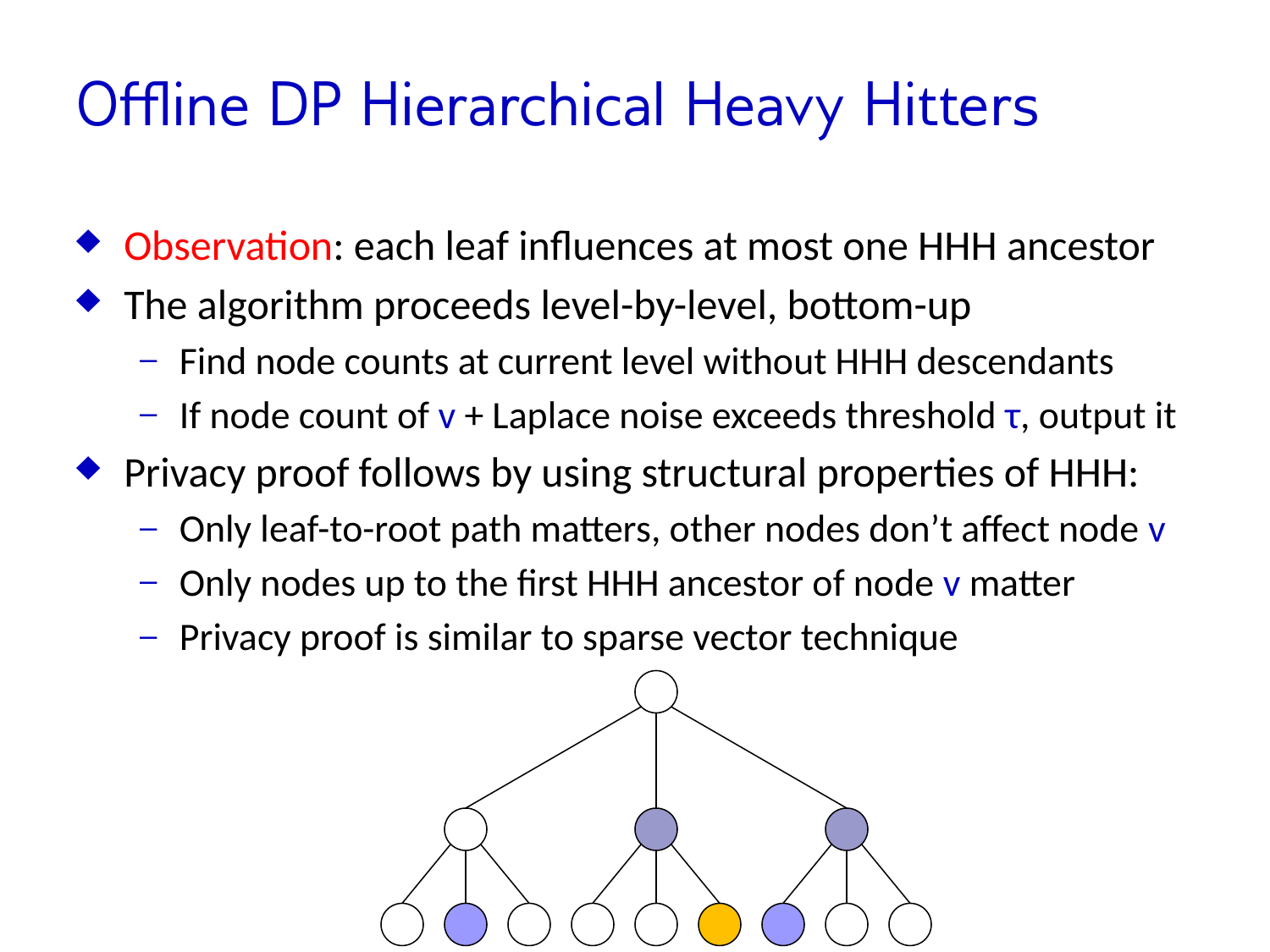

# Offline DP Hierarchical Heavy Hitters
Observation: each leaf influences at most one HHH ancestor
The algorithm proceeds level-by-level, bottom-up
Find node counts at current level without HHH descendants
If node count of v + Laplace noise exceeds threshold τ, output it
Privacy proof follows by using structural properties of HHH:
Only leaf-to-root path matters, other nodes don’t affect node v
Only nodes up to the first HHH ancestor of node v matter
Privacy proof is similar to sparse vector technique